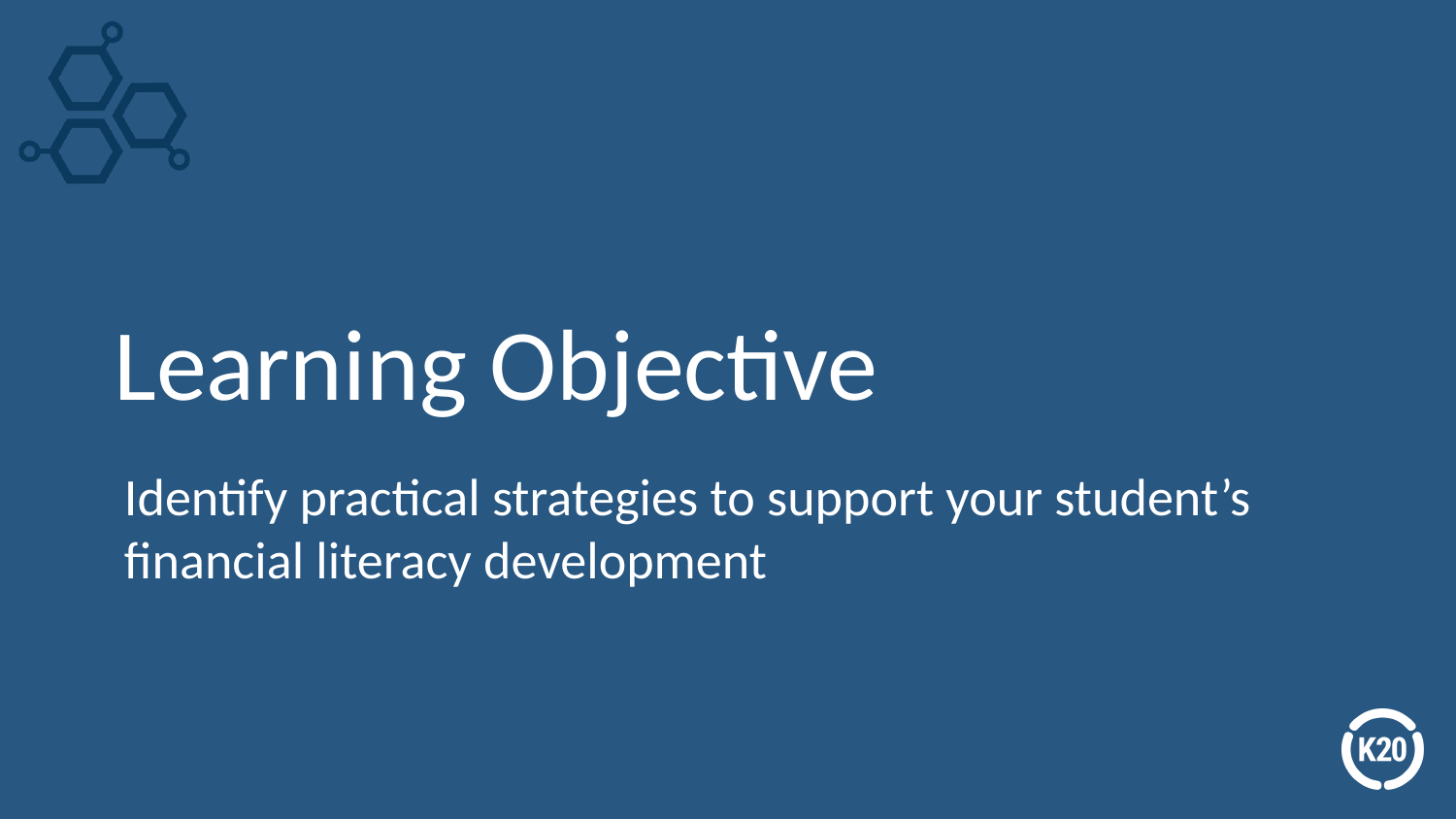

# Learning Objective
Identify practical strategies to support your student’s financial literacy development